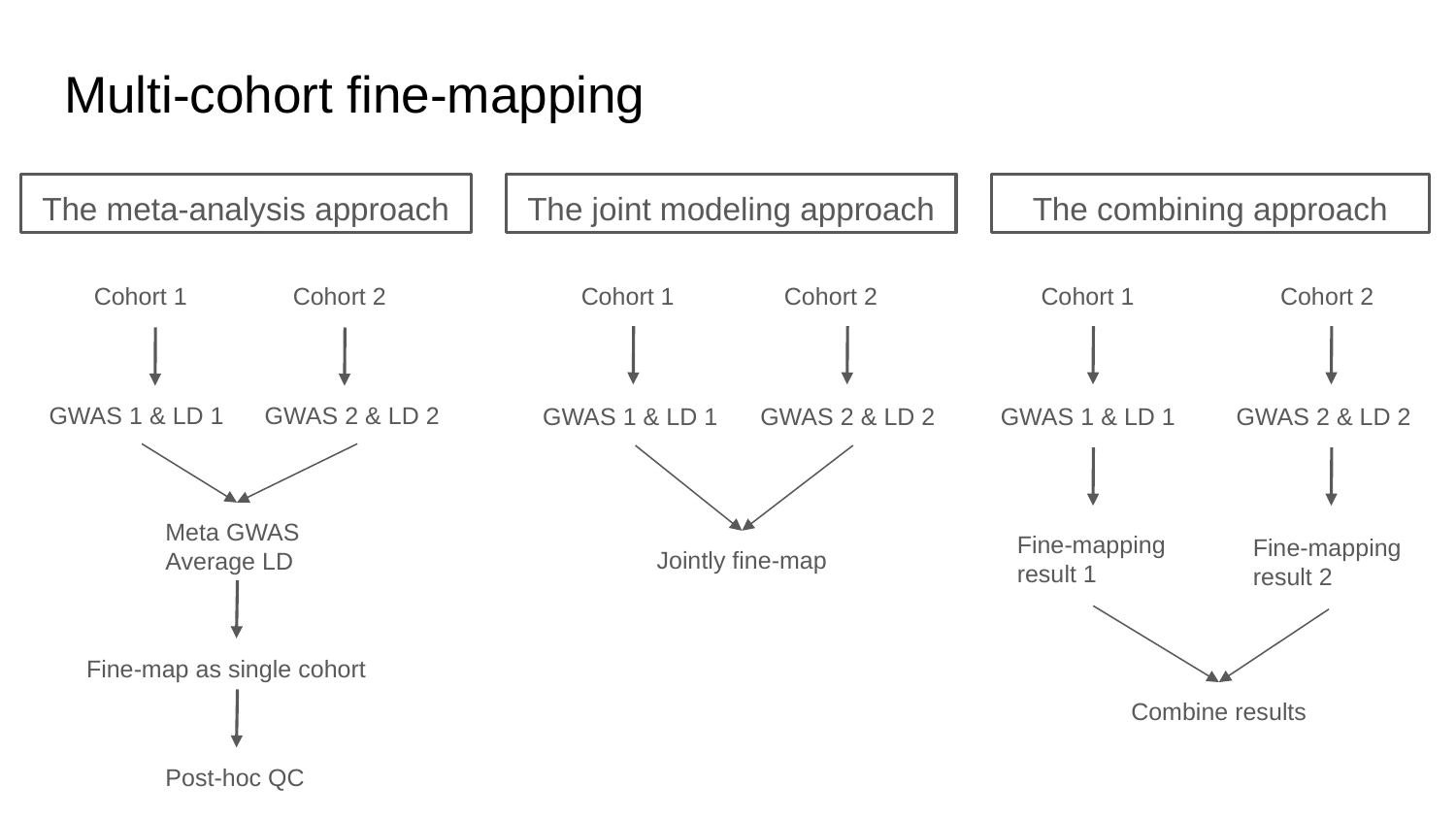

Multi-cohort fine-mapping
The meta-analysis approach
The joint modeling approach
The combining approach
Cohort 2
Cohort 1
Cohort 2
Cohort 1
Cohort 1
Cohort 2
GWAS 1 & LD 1
GWAS 2 & LD 2
GWAS 1 & LD 1
GWAS 2 & LD 2
GWAS 1 & LD 1
GWAS 2 & LD 2
Meta GWAS
Average LD
Fine-mapping result 1
Fine-mapping result 2
Jointly fine-map
Fine-map as single cohort
Combine results
Post-hoc QC